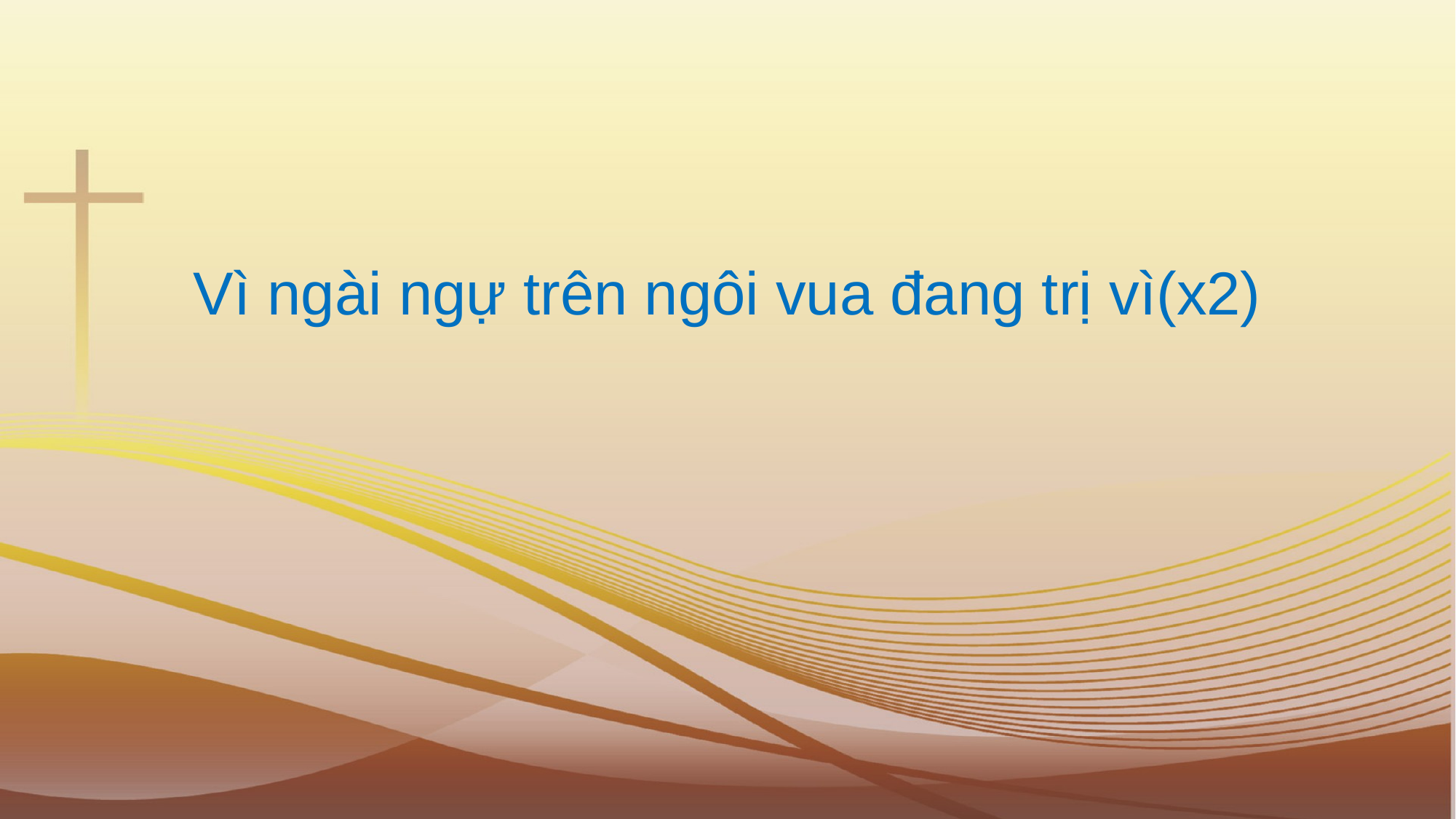

Vì ngài ngự trên ngôi vua đang trị vì(x2)